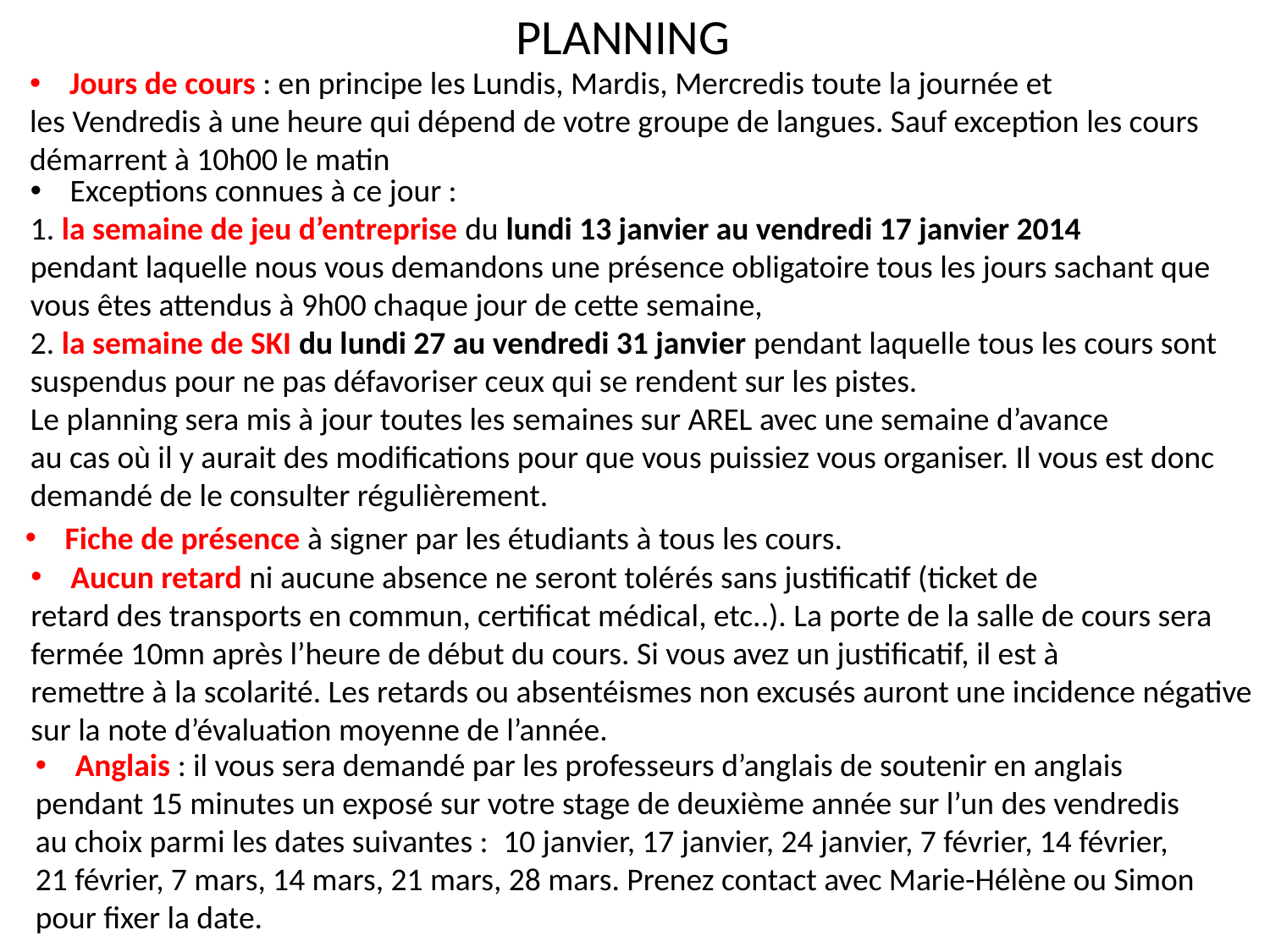

PLANNING
Jours de cours : en principe les Lundis, Mardis, Mercredis toute la journée et
les Vendredis à une heure qui dépend de votre groupe de langues. Sauf exception les cours
démarrent à 10h00 le matin
Exceptions connues à ce jour :
1. la semaine de jeu d’entreprise du lundi 13 janvier au vendredi 17 janvier 2014
pendant laquelle nous vous demandons une présence obligatoire tous les jours sachant que
vous êtes attendus à 9h00 chaque jour de cette semaine,
2. la semaine de SKI du lundi 27 au vendredi 31 janvier pendant laquelle tous les cours sont
suspendus pour ne pas défavoriser ceux qui se rendent sur les pistes.
Le planning sera mis à jour toutes les semaines sur AREL avec une semaine d’avance
au cas où il y aurait des modifications pour que vous puissiez vous organiser. Il vous est donc
demandé de le consulter régulièrement.
Fiche de présence à signer par les étudiants à tous les cours.
Aucun retard ni aucune absence ne seront tolérés sans justificatif (ticket de
retard des transports en commun, certificat médical, etc..). La porte de la salle de cours sera
fermée 10mn après l’heure de début du cours. Si vous avez un justificatif, il est à
remettre à la scolarité. Les retards ou absentéismes non excusés auront une incidence négative
sur la note d’évaluation moyenne de l’année.
Anglais : il vous sera demandé par les professeurs d’anglais de soutenir en anglais
pendant 15 minutes un exposé sur votre stage de deuxième année sur l’un des vendredis
au choix parmi les dates suivantes :  10 janvier, 17 janvier, 24 janvier, 7 février, 14 février,
21 février, 7 mars, 14 mars, 21 mars, 28 mars. Prenez contact avec Marie-Hélène ou Simon
pour fixer la date.